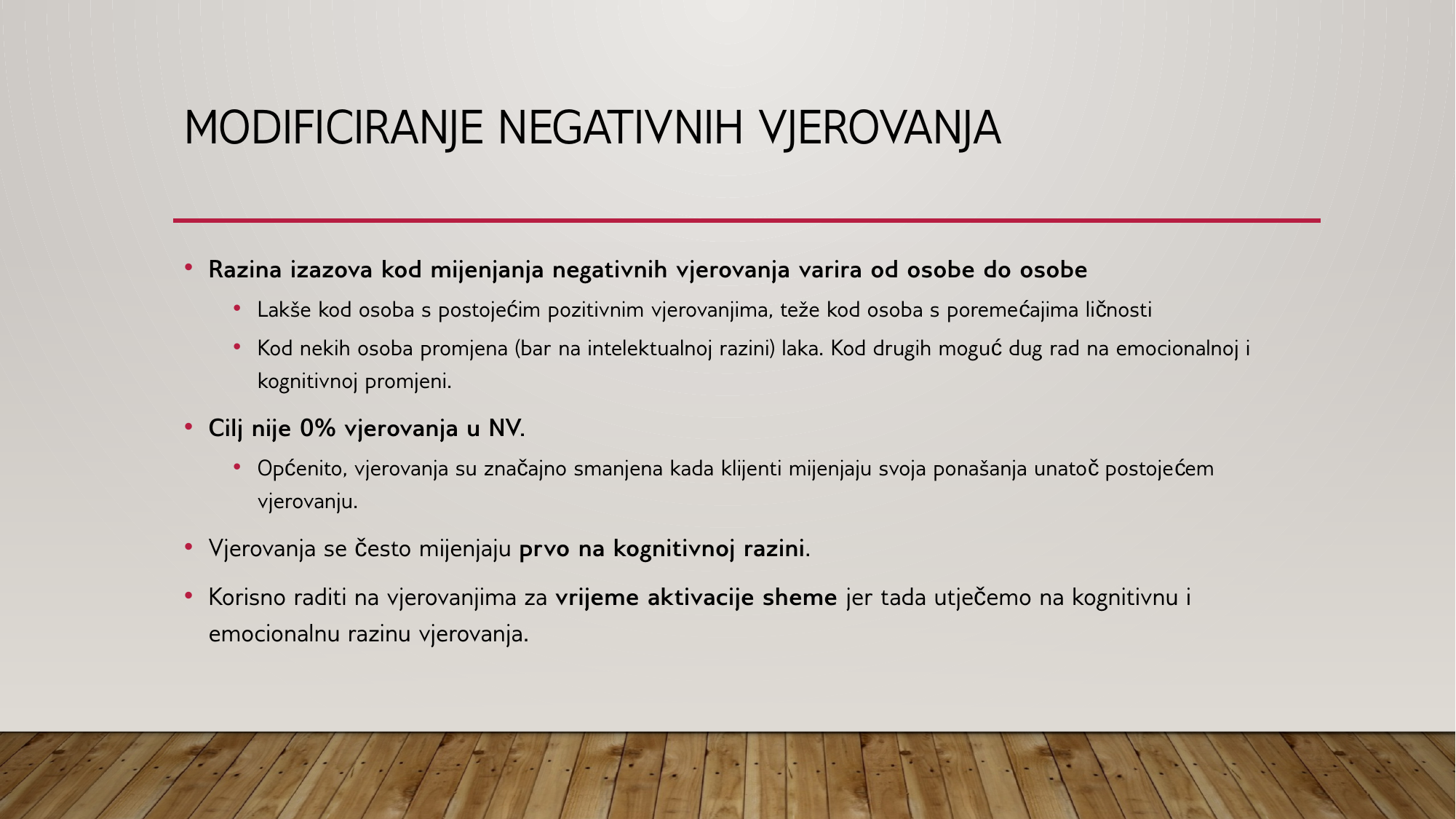

# Modificiranje negativnih vjerovanja
Razina izazova kod mijenjanja negativnih vjerovanja varira od osobe do osobe
Lakše kod osoba s postojećim pozitivnim vjerovanjima, teže kod osoba s poremećajima ličnosti
Kod nekih osoba promjena (bar na intelektualnoj razini) laka. Kod drugih moguć dug rad na emocionalnoj i kognitivnoj promjeni.
Cilj nije 0% vjerovanja u NV.
Općenito, vjerovanja su značajno smanjena kada klijenti mijenjaju svoja ponašanja unatoč postojećem vjerovanju.
Vjerovanja se često mijenjaju prvo na kognitivnoj razini.
Korisno raditi na vjerovanjima za vrijeme aktivacije sheme jer tada utječemo na kognitivnu i emocionalnu razinu vjerovanja.